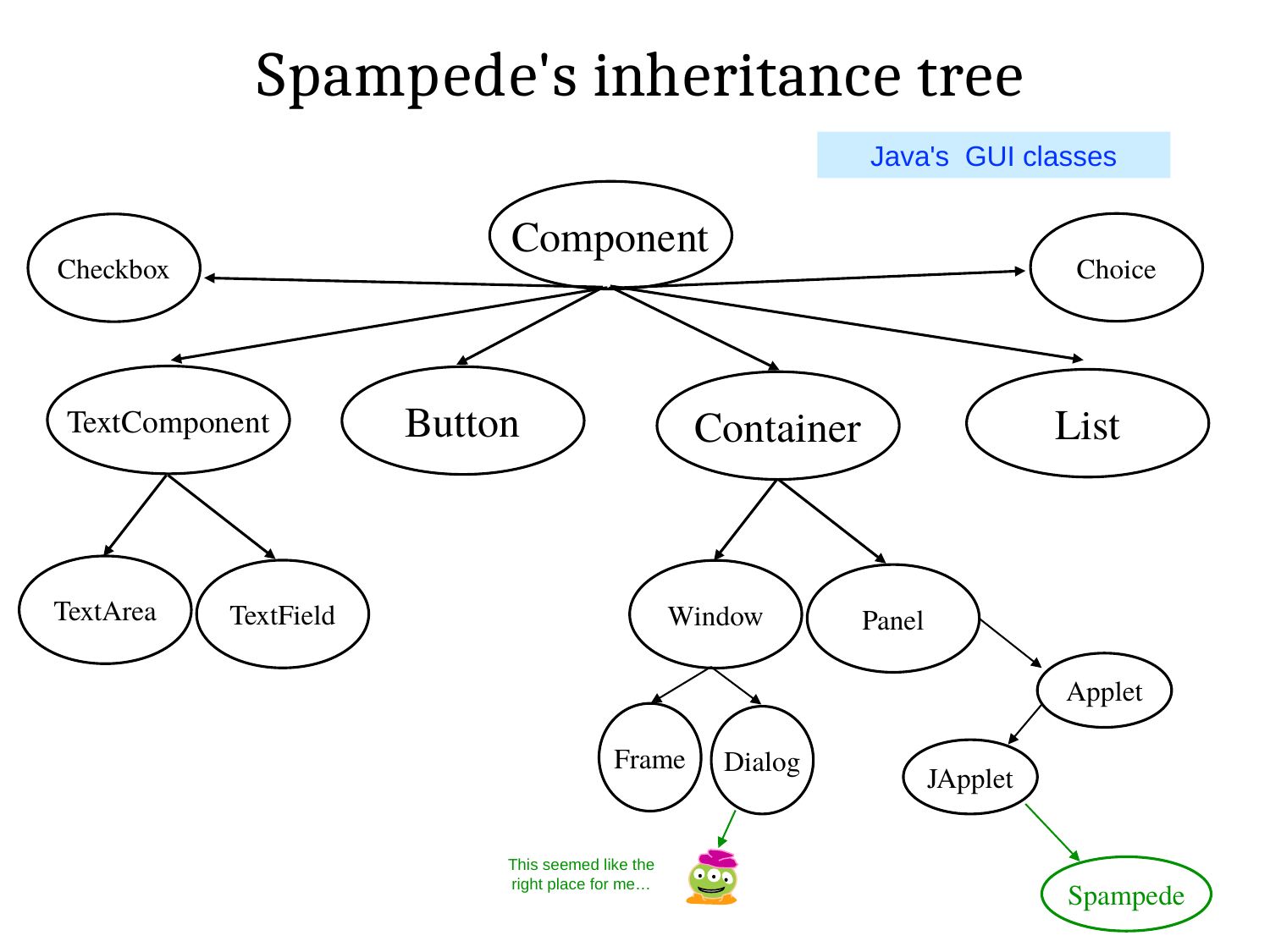

Spampede's inheritance tree
Java's  GUI classes
Component
Choice
Checkbox

TextComponent
Button
List
Container

TextArea
TextField
Window
Panel

Applet

Frame

Dialog
JApplet

This seemed like the right place for me…

Spampede